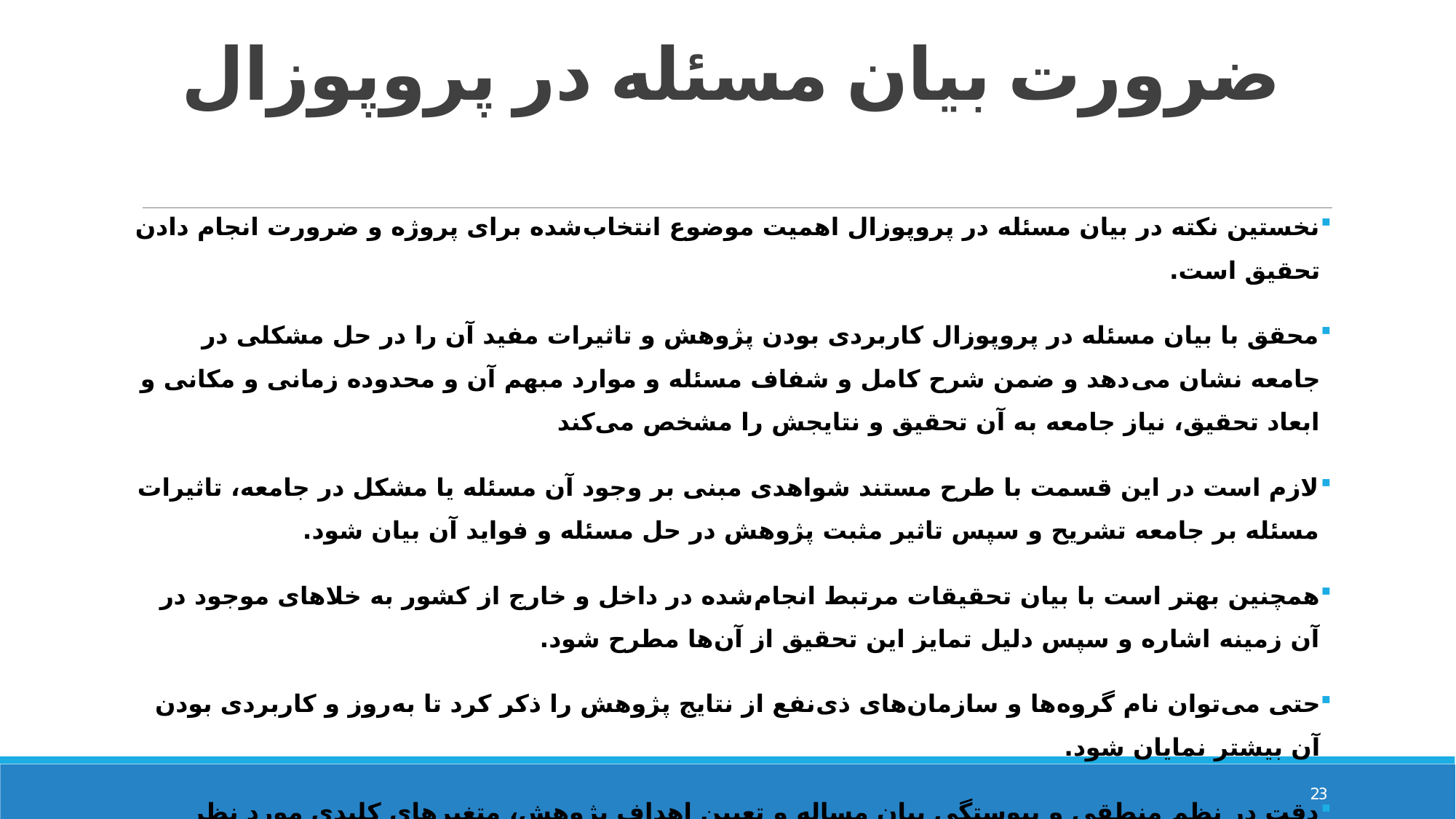

# ضرورت بیان مسئله در پروپوزال
نخستین نکته در بیان مسئله در پروپوزال اهمیت موضوع انتخاب‌­شده برای پروژه و ضرورت انجام دادن تحقیق است.
محقق با بیان مسئله در پروپوزال کاربردی بودن پژوهش و تاثیرات مفید آن را در حل مشکلی در جامعه نشان می‌­دهد و ضمن شرح کامل و شفاف مسئله و موارد مبهم آن و محدوده زمانی و مکانی و ابعاد تحقیق، نیاز جامعه به آن تحقیق و نتایجش را مشخص می‌­کند
لازم است در این قسمت با طرح مستند شواهدی مبنی بر وجود آن مسئله یا مشکل در جامعه، تاثیرات مسئله بر جامعه تشریح و سپس تاثیر مثبت پژوهش در حل مسئله و فواید آن بیان شود.
همچنین بهتر است با بیان تحقیقات مرتبط انجام‌­شده در داخل و خارج از کشور به خلاهای موجود در آن زمینه اشاره و سپس دلیل تمایز این تحقیق از آن‌ها مطرح شود.
حتی می‌­توان نام گروه‌ها و سازمان‌های ذی‌نفع از نتایج پژوهش را ذکر کرد تا به‌­روز و کاربردی بودن آن بیشتر نمایان شود.
دقت در نظم منطقی و پیوستگی بیان مساله و تعیین اهداف پژوهش، متغیرهای کلیدی مورد نظر پژوهشگر (کمی و کیفی) و روابط احتمالی میان آن­ها بسیار ضروری است.

23